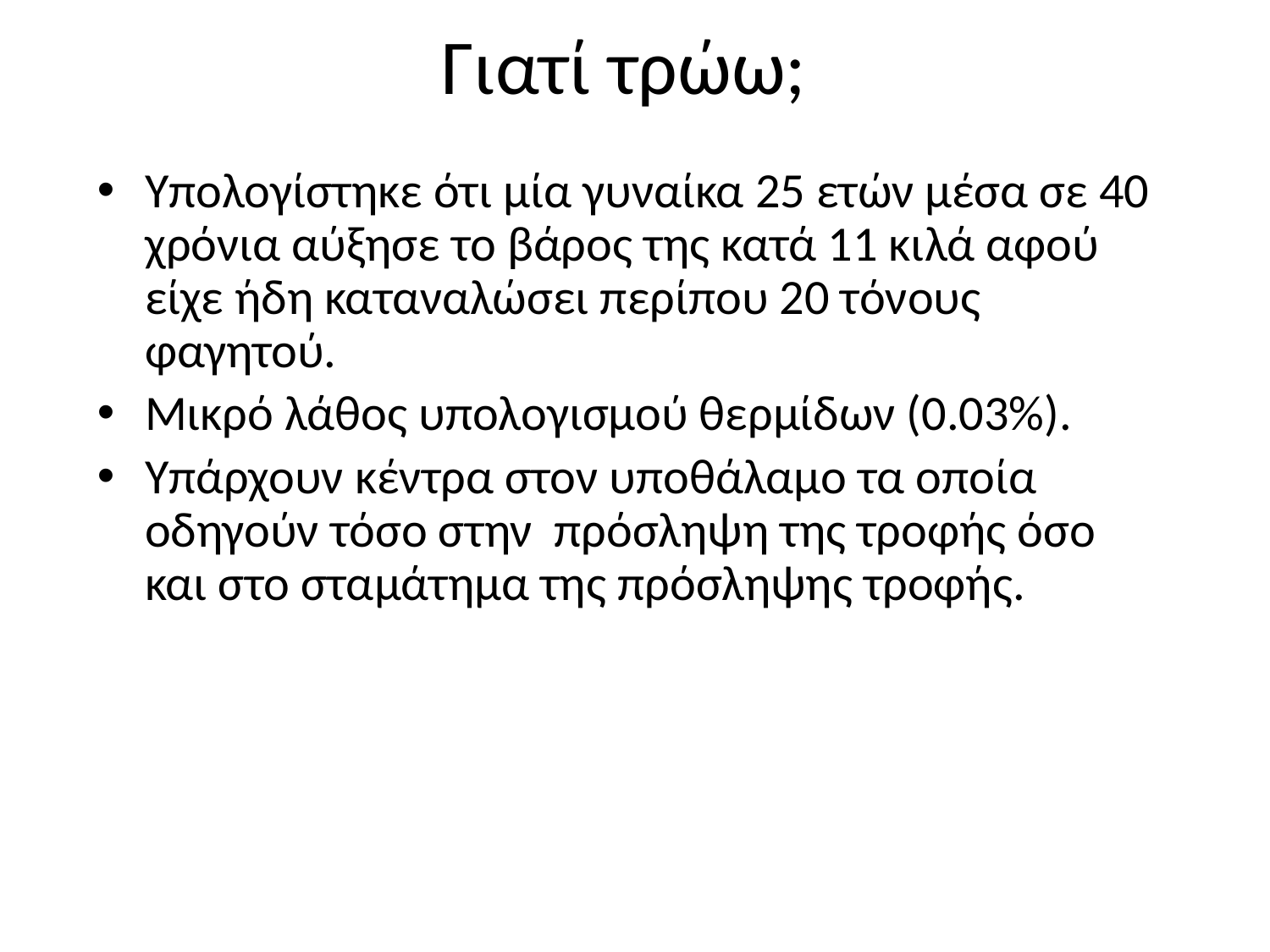

# Γιατί τρώω;
Υπολογίστηκε ότι μία γυναίκα 25 ετών μέσα σε 40 χρόνια αύξησε το βάρος της κατά 11 κιλά αφού είχε ήδη καταναλώσει περίπου 20 τόνους φαγητού.
Μικρό λάθος υπολογισμού θερμίδων (0.03%).
Υπάρχουν κέντρα στον υποθάλαμο τα οποία οδηγούν τόσο στην  πρόσληψη της τροφής όσο και στο σταμάτημα της πρόσληψης τροφής.